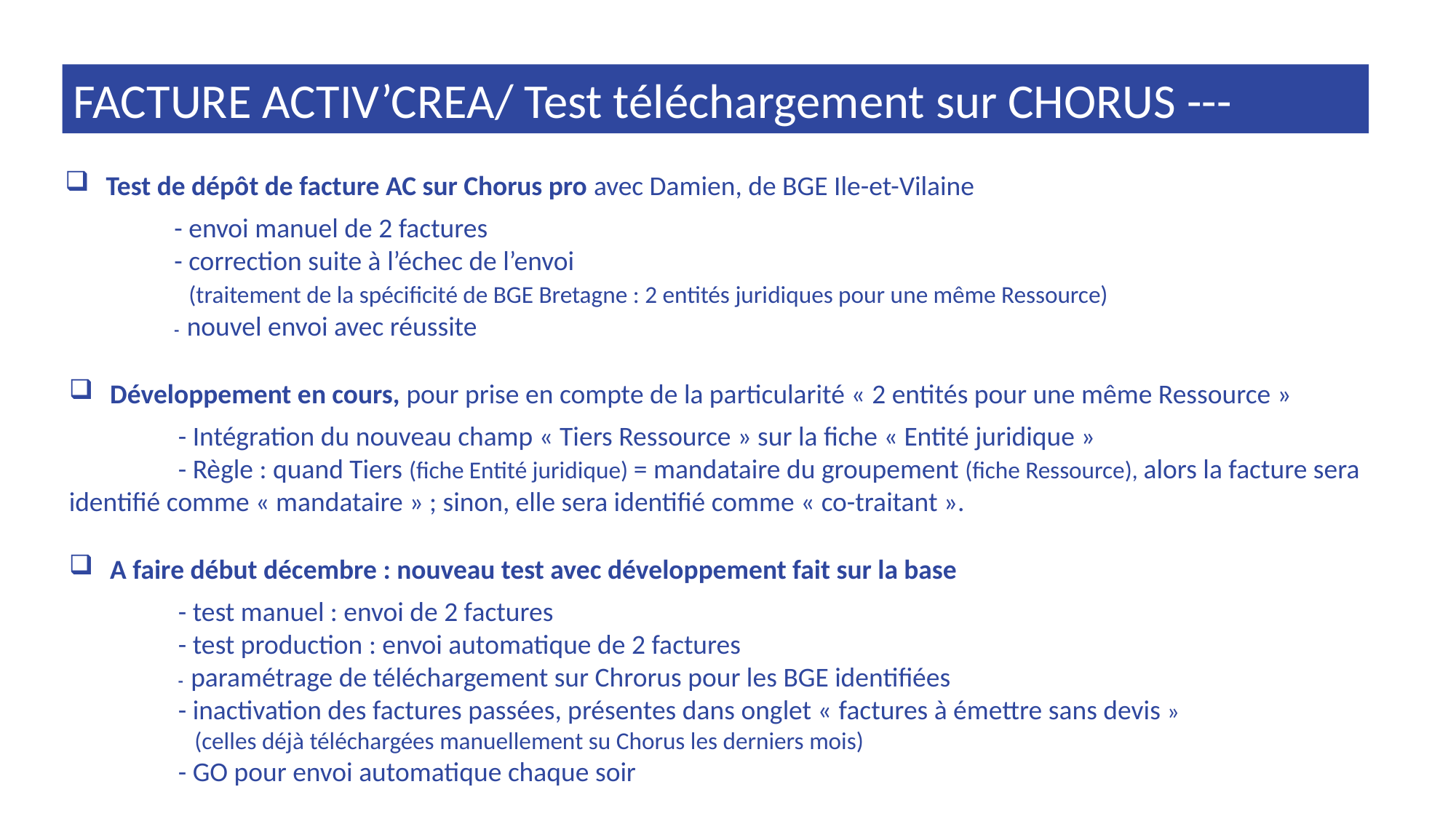

FACTURE ACTIV’CREA/ Test téléchargement sur CHORUS ---
Test de dépôt de facture AC sur Chorus pro avec Damien, de BGE Ile-et-Vilaine
	- envoi manuel de 2 factures
	- correction suite à l’échec de l’envoi
                    (traitement de la spécificité de BGE Bretagne : 2 entités juridiques pour une même Ressource)
	-  nouvel envoi avec réussite
Développement en cours, pour prise en compte de la particularité « 2 entités pour une même Ressource »
	- Intégration du nouveau champ « Tiers Ressource » sur la fiche « Entité juridique »
	- Règle : quand Tiers (fiche Entité juridique) = mandataire du groupement (fiche Ressource), alors la facture sera identifié comme « mandataire » ; sinon, elle sera identifié comme « co-traitant ».
A faire début décembre : nouveau test avec développement fait sur la base
	- test manuel : envoi de 2 factures
	- test production : envoi automatique de 2 factures
	-  paramétrage de téléchargement sur Chrorus pour les BGE identifiées
	- inactivation des factures passées, présentes dans onglet « factures à émettre sans devis »
                       (celles déjà téléchargées manuellement su Chorus les derniers mois)
	- GO pour envoi automatique chaque soir